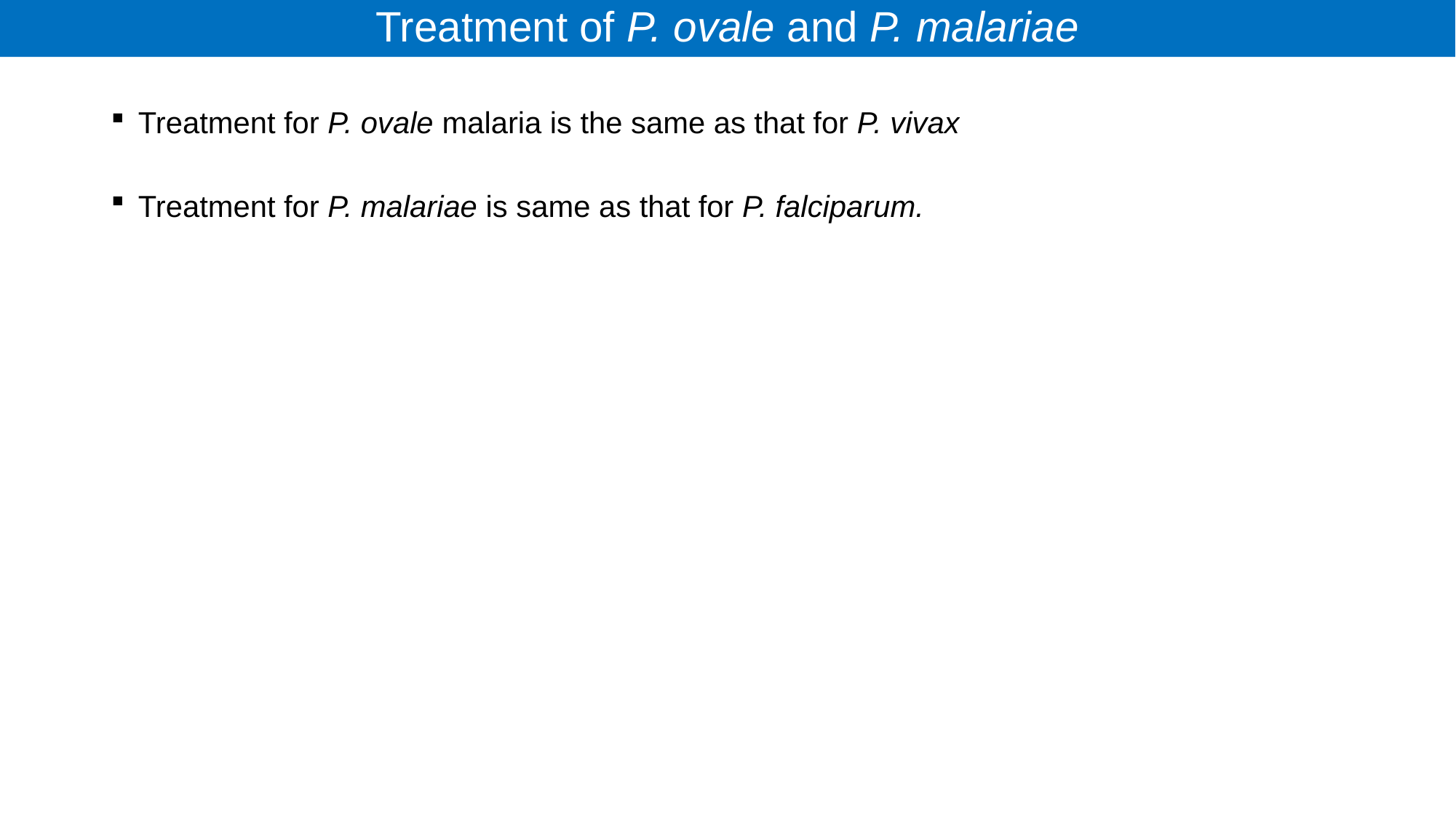

# Treatment of P. ovale and P. malariae
Treatment for P. ovale malaria is the same as that for P. vivax
Treatment for P. malariae is same as that for P. falciparum.